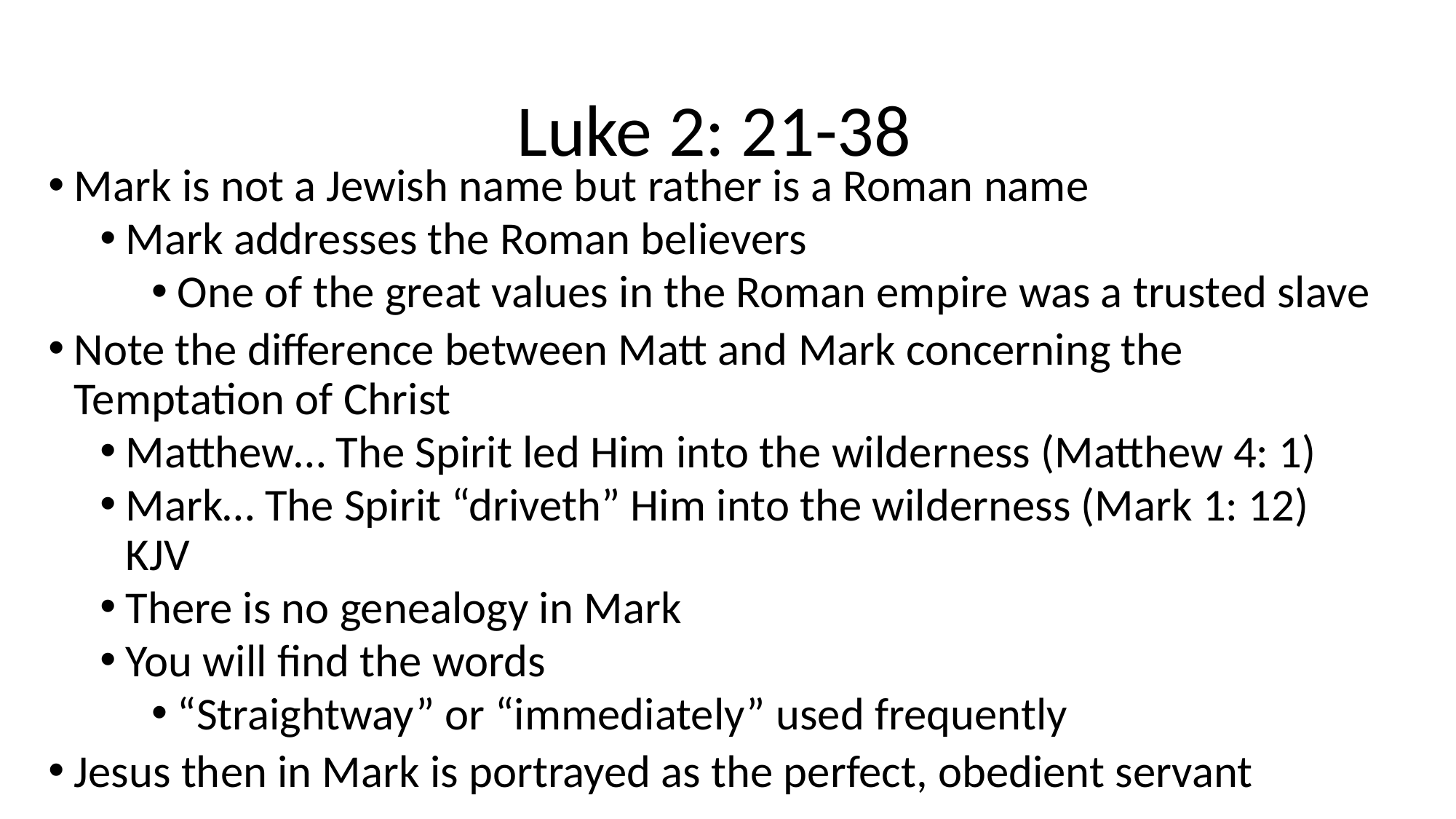

# Luke 2: 21-38
Mark is not a Jewish name but rather is a Roman name
Mark addresses the Roman believers
One of the great values in the Roman empire was a trusted slave
Note the difference between Matt and Mark concerning the Temptation of Christ
Matthew… The Spirit led Him into the wilderness (Matthew 4: 1)
Mark… The Spirit “driveth” Him into the wilderness (Mark 1: 12) KJV
There is no genealogy in Mark
You will find the words
“Straightway” or “immediately” used frequently
Jesus then in Mark is portrayed as the perfect, obedient servant